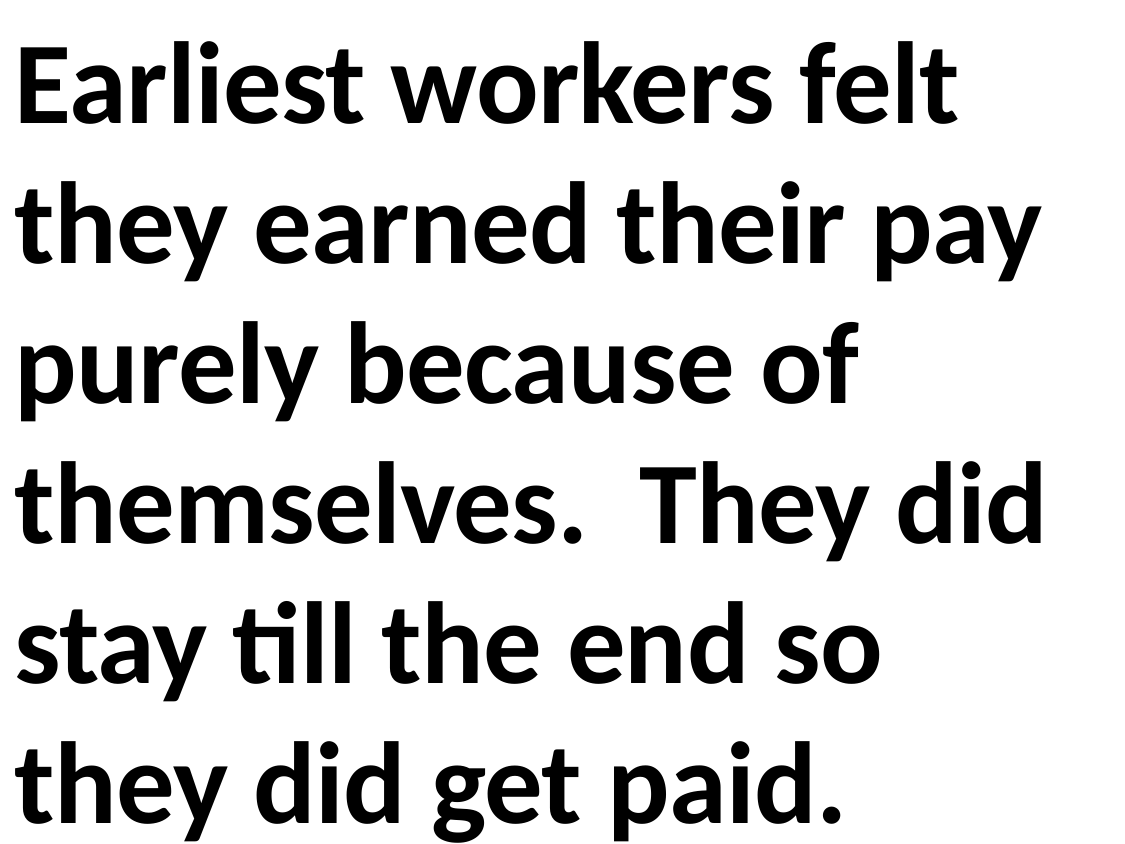

Earliest workers felt they earned their pay purely because of themselves.  They did stay till the end so they did get paid.